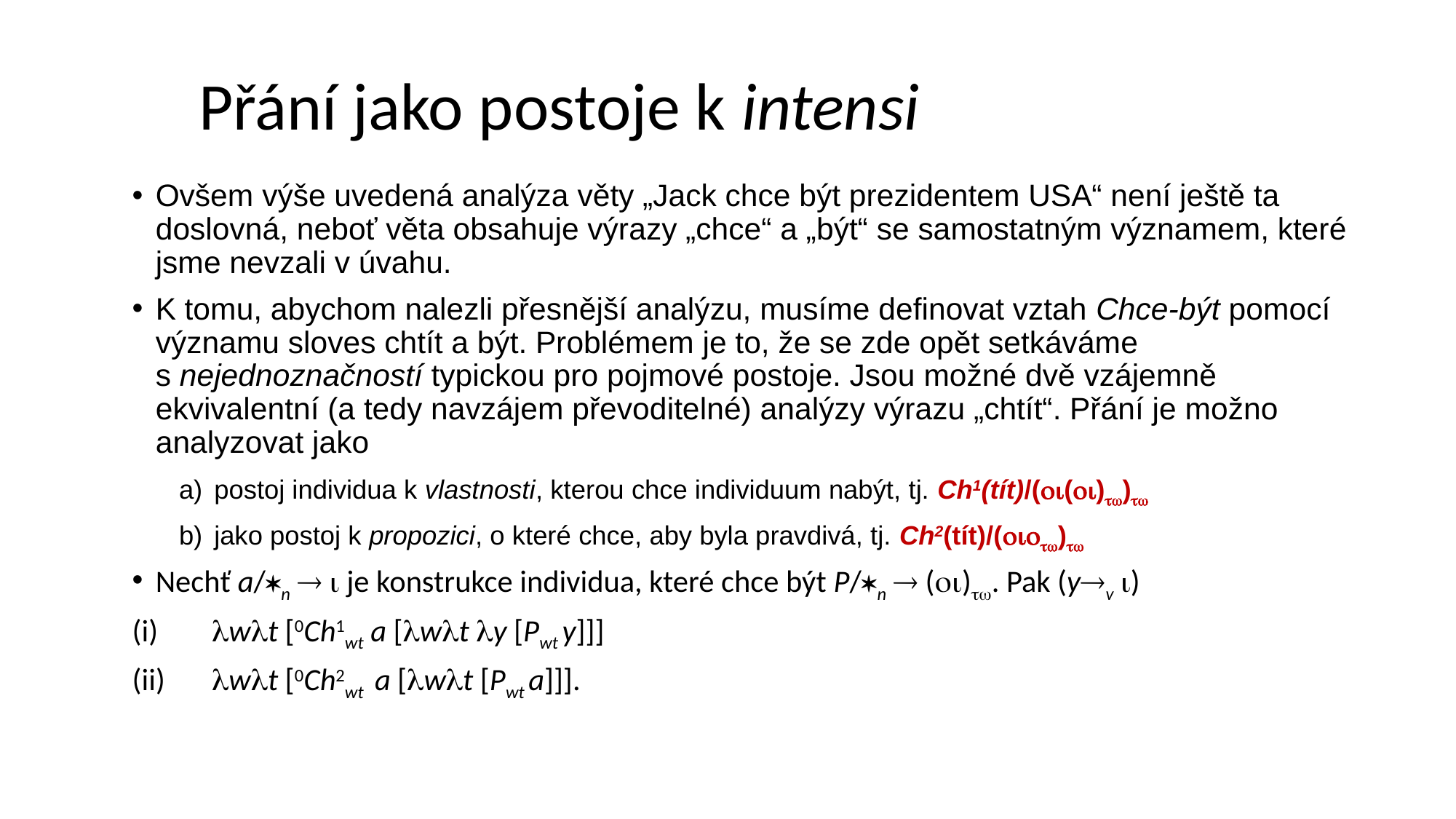

# Přání jako postoje k intensi
Ovšem výše uvedená analýza věty „Jack chce být prezidentem USA“ není ještě ta doslovná, neboť věta obsahuje výrazy „chce“ a „být“ se samostatným významem, které jsme nevzali v úvahu.
K tomu, abychom nalezli přesnější analýzu, musíme definovat vztah Chce-být pomocí významu sloves chtít a být. Problémem je to, že se zde opět setkáváme s nejednoznačností typickou pro pojmové postoje. Jsou možné dvě vzájemně ekvivalentní (a tedy navzájem převoditelné) analýzy výrazu „chtít“. Přání je možno analyzovat jako
postoj individua k vlastnosti, kterou chce individuum nabýt, tj. Ch1(tít)/(οι(οι)τω)τω
jako postoj k propozici, o které chce, aby byla pravdivá, tj. Ch2(tít)/(οιοτω)τω
Nechť a/∗n → ι je konstrukce individua, které chce být P/∗n → (οι)τω. Pak (y→v ι)
(i)	λwλt [0Ch1wt a [λwλt λy [Pwt y]]]
(ii)	λwλt [0Ch2wt  a [λwλt [Pwt a]]].